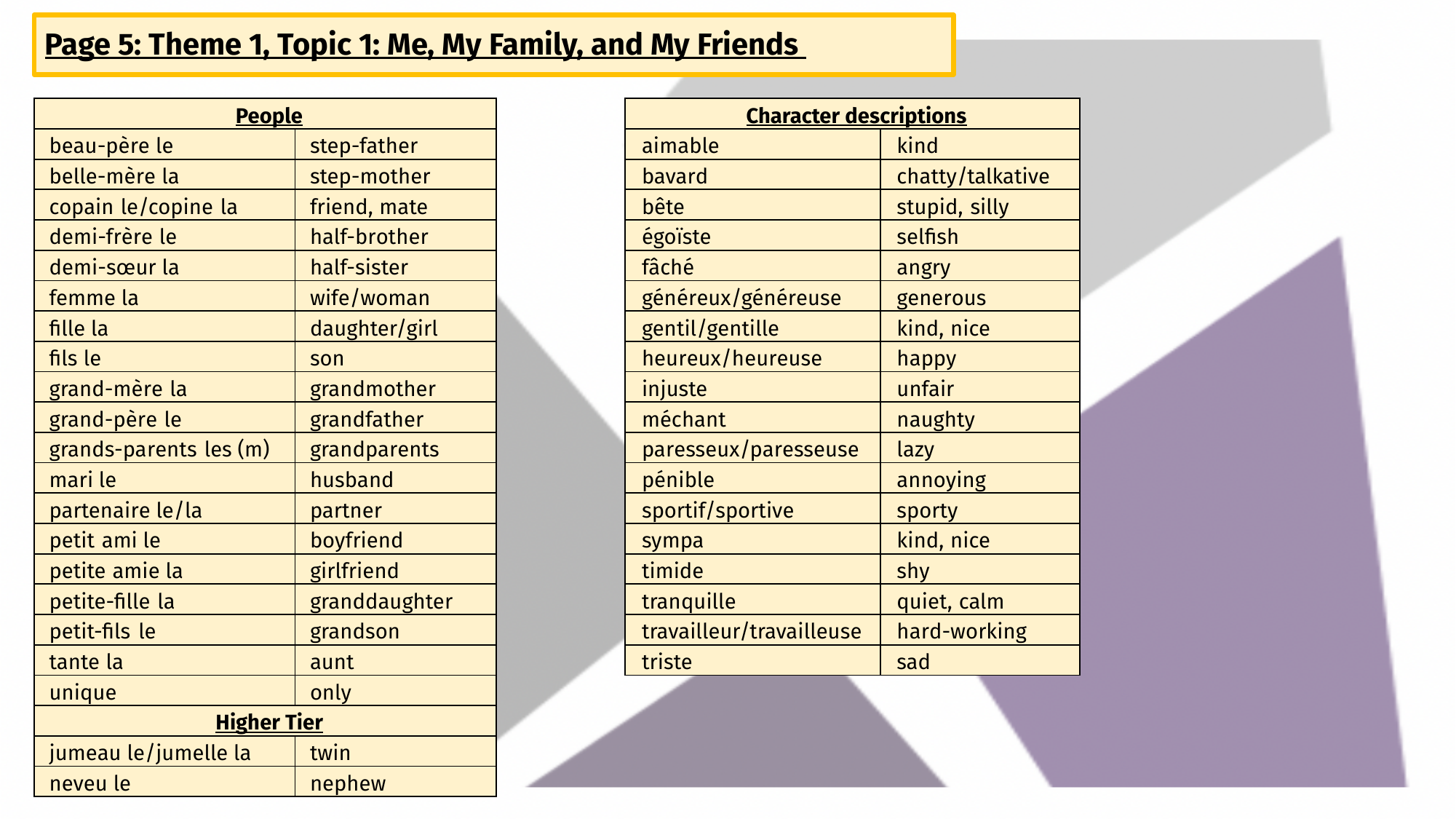

# Page 5: Theme 1, Topic 1: Me, My Family, and My Friends
| People |  |
| --- | --- |
| beau-père le | step-father |
| belle-mère la | step-mother |
| copain le/copine la | friend, mate |
| demi-frère le | half-brother |
| demi-sœur la | half-sister |
| femme la | wife/woman |
| fille la | daughter/girl |
| fils le | son |
| grand-mère la | grandmother |
| grand-père le | grandfather |
| grands-parents les (m) | grandparents |
| mari le | husband |
| partenaire le/la | partner |
| petit ami le | boyfriend |
| petite amie la | girlfriend |
| petite-fille la | granddaughter |
| petit-fils le | grandson |
| tante la | aunt |
| unique | only |
| Higher Tier |  |
| jumeau le/jumelle la | twin |
| neveu le | nephew |
| Character descriptions |  |
| --- | --- |
| aimable | kind |
| bavard | chatty/talkative |
| bête | stupid, silly |
| égoïste | selfish |
| fâché | angry |
| généreux/généreuse | generous |
| gentil/gentille | kind, nice |
| heureux/heureuse | happy |
| injuste | unfair |
| méchant | naughty |
| paresseux/paresseuse | lazy |
| pénible | annoying |
| sportif/sportive | sporty |
| sympa | kind, nice |
| timide | shy |
| tranquille | quiet, calm |
| travailleur/travailleuse | hard-working |
| triste | sad |